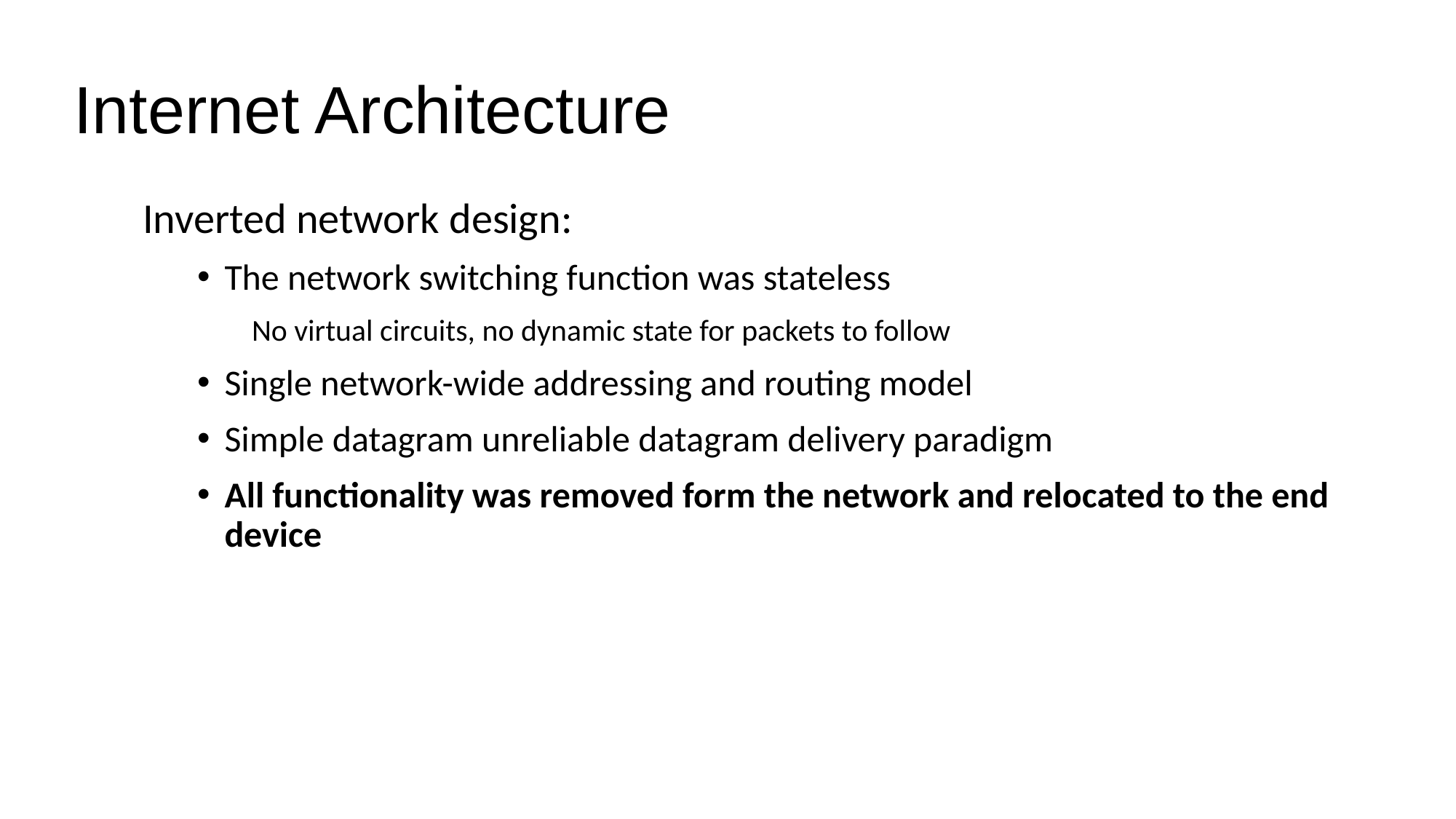

# Internet Architecture
Inverted network design:
The network switching function was stateless
No virtual circuits, no dynamic state for packets to follow
Single network-wide addressing and routing model
Simple datagram unreliable datagram delivery paradigm
All functionality was removed form the network and relocated to the end device